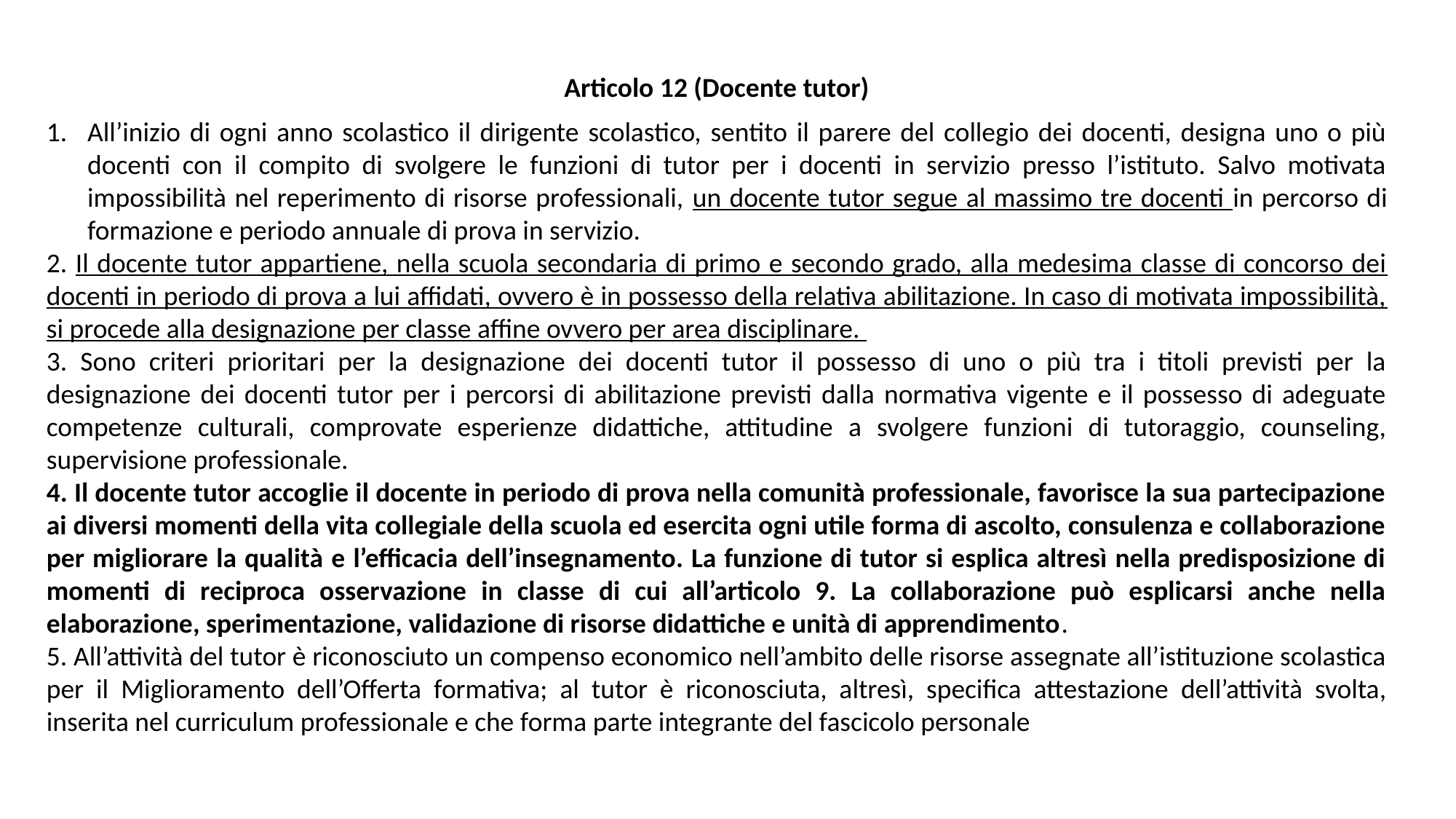

Articolo 12 (Docente tutor)
All’inizio di ogni anno scolastico il dirigente scolastico, sentito il parere del collegio dei docenti, designa uno o più docenti con il compito di svolgere le funzioni di tutor per i docenti in servizio presso l’istituto. Salvo motivata impossibilità nel reperimento di risorse professionali, un docente tutor segue al massimo tre docenti in percorso di formazione e periodo annuale di prova in servizio.
2. Il docente tutor appartiene, nella scuola secondaria di primo e secondo grado, alla medesima classe di concorso dei docenti in periodo di prova a lui affidati, ovvero è in possesso della relativa abilitazione. In caso di motivata impossibilità, si procede alla designazione per classe affine ovvero per area disciplinare.
3. Sono criteri prioritari per la designazione dei docenti tutor il possesso di uno o più tra i titoli previsti per la designazione dei docenti tutor per i percorsi di abilitazione previsti dalla normativa vigente e il possesso di adeguate competenze culturali, comprovate esperienze didattiche, attitudine a svolgere funzioni di tutoraggio, counseling, supervisione professionale.
4. Il docente tutor accoglie il docente in periodo di prova nella comunità professionale, favorisce la sua partecipazione ai diversi momenti della vita collegiale della scuola ed esercita ogni utile forma di ascolto, consulenza e collaborazione per migliorare la qualità e l’efficacia dell’insegnamento. La funzione di tutor si esplica altresì nella predisposizione di momenti di reciproca osservazione in classe di cui all’articolo 9. La collaborazione può esplicarsi anche nella elaborazione, sperimentazione, validazione di risorse didattiche e unità di apprendimento.
5. All’attività del tutor è riconosciuto un compenso economico nell’ambito delle risorse assegnate all’istituzione scolastica per il Miglioramento dell’Offerta formativa; al tutor è riconosciuta, altresì, specifica attestazione dell’attività svolta, inserita nel curriculum professionale e che forma parte integrante del fascicolo personale